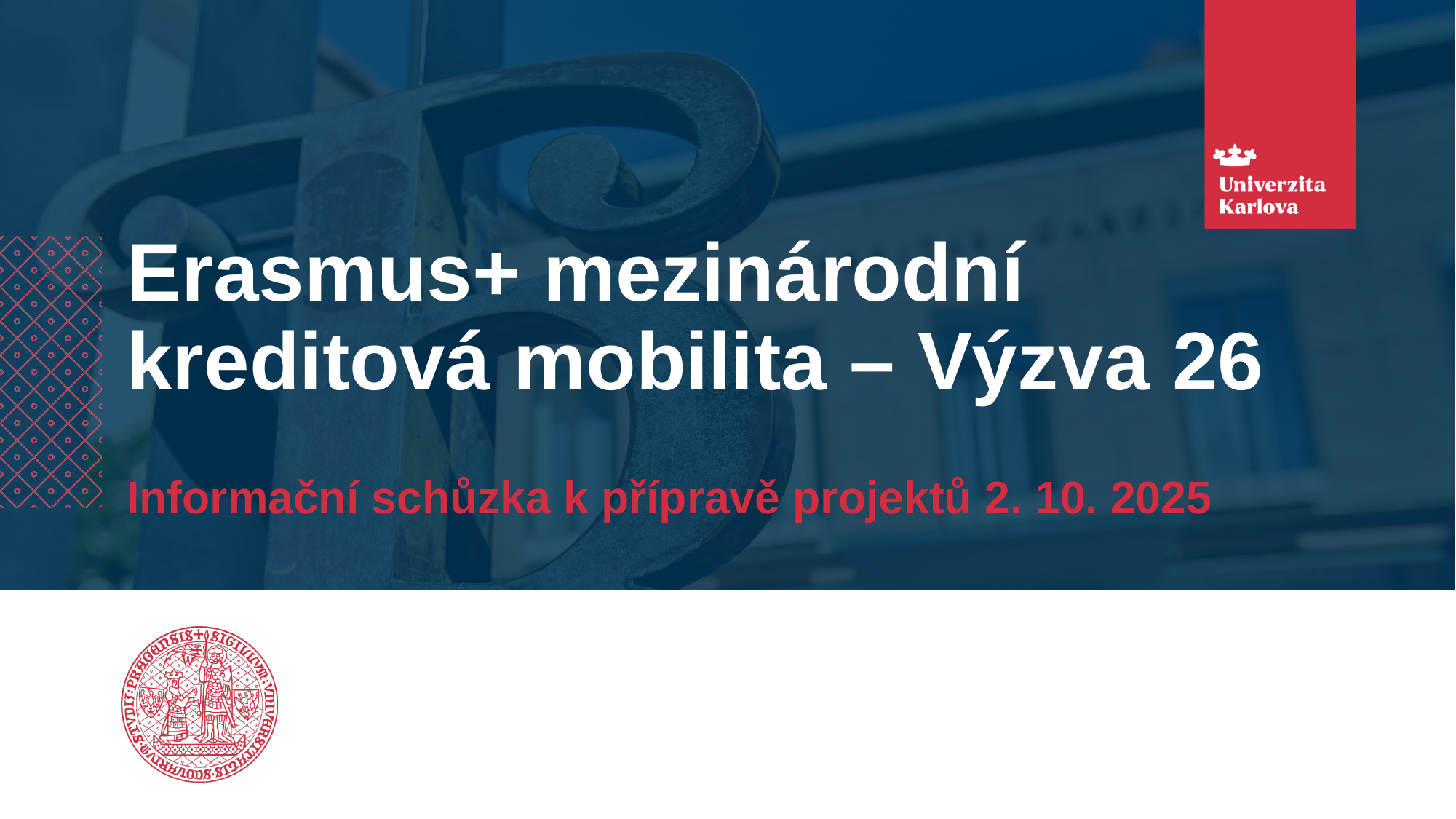

Erasmus+ mezinárodní kreditová mobilita – Výzva 26
Informační schůzka k přípravě projektů 2. 10. 2025